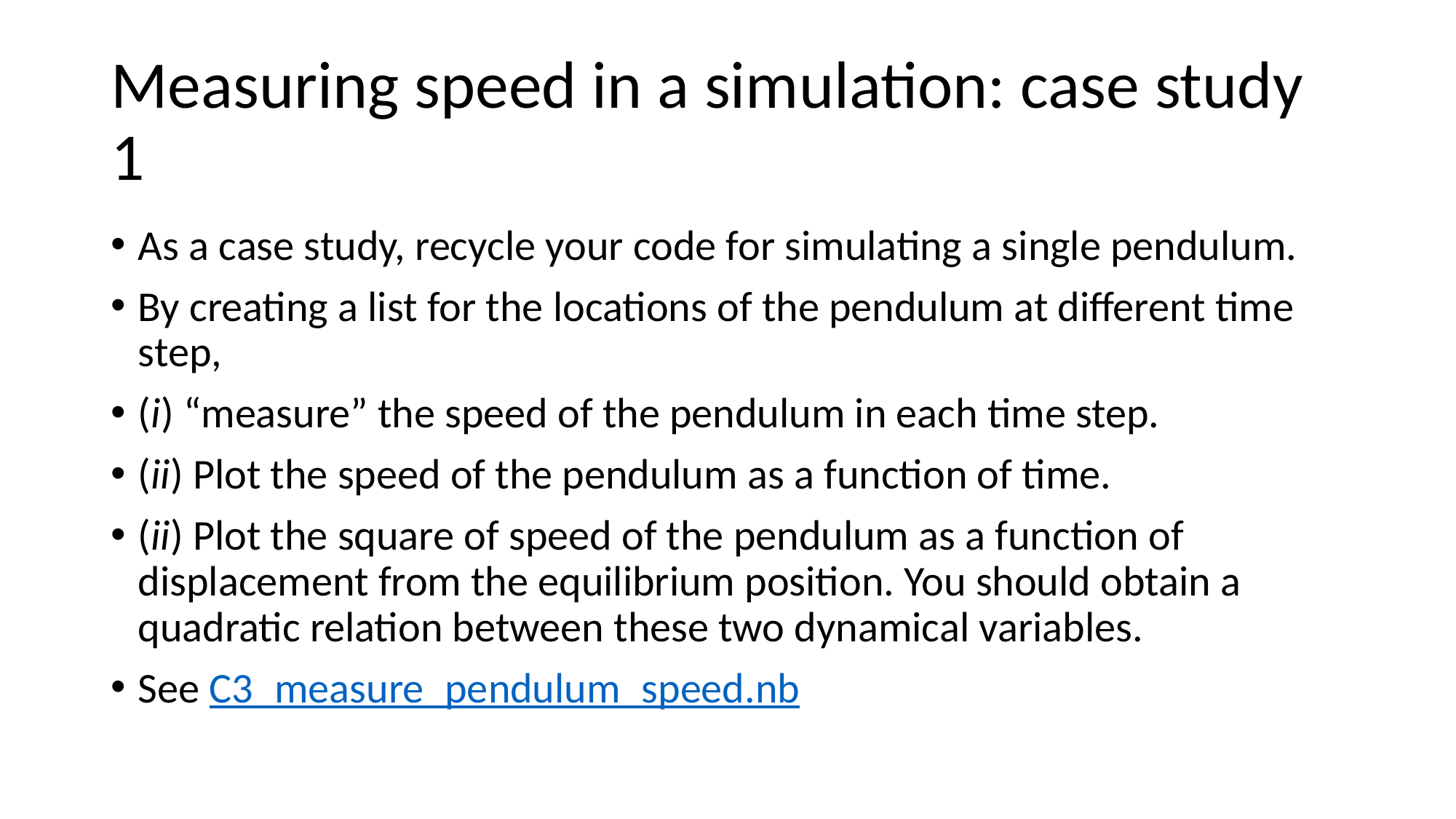

# Measuring speed in a simulation: case study 1
As a case study, recycle your code for simulating a single pendulum.
By creating a list for the locations of the pendulum at different time step,
(i) “measure” the speed of the pendulum in each time step.
(ii) Plot the speed of the pendulum as a function of time.
(ii) Plot the square of speed of the pendulum as a function of displacement from the equilibrium position. You should obtain a quadratic relation between these two dynamical variables.
See C3_measure_pendulum_speed.nb